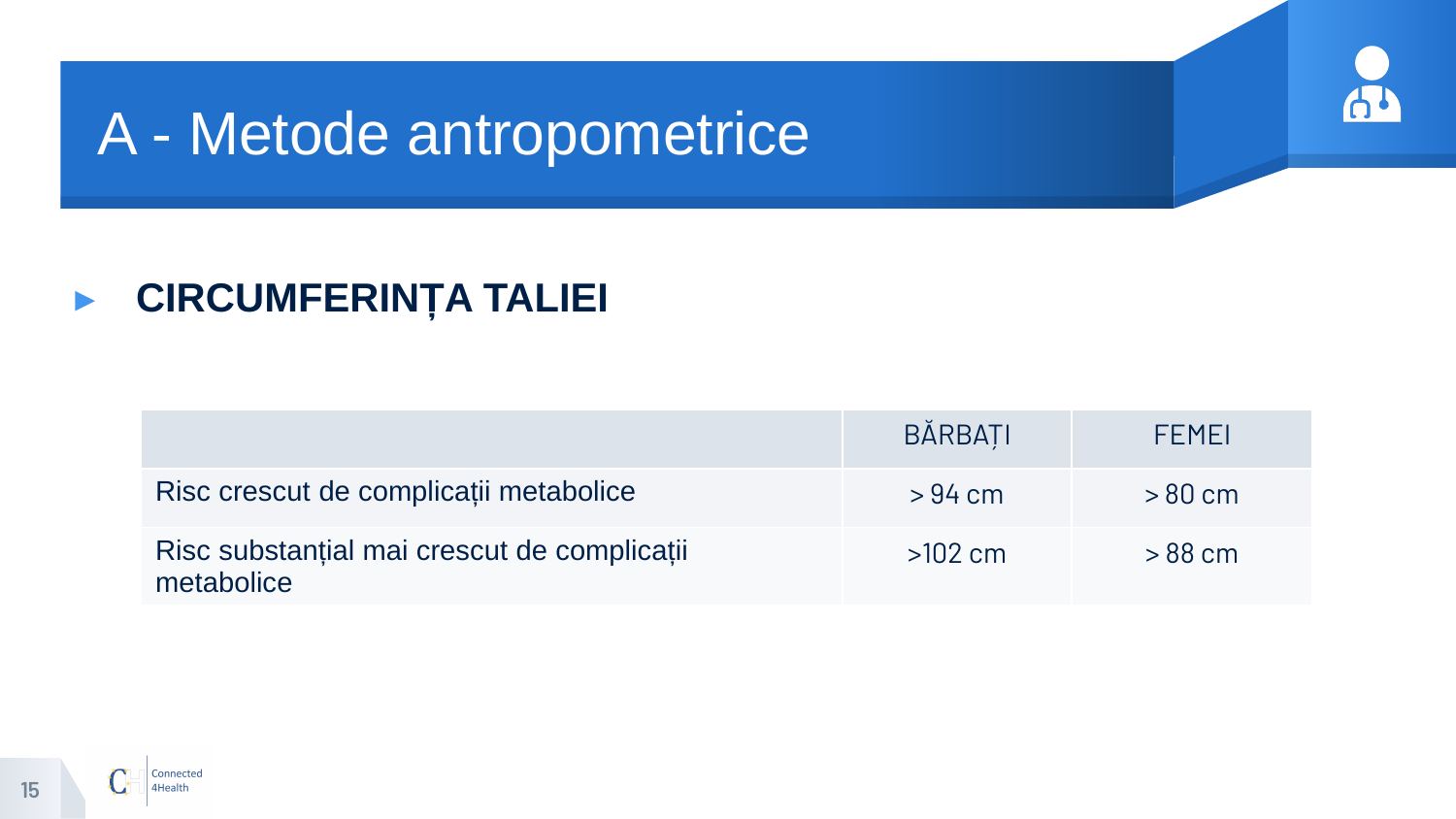

# A - Metode antropometrice
CIRCUMFERINȚA TALIEI
|  | BĂRBAȚI | FEMEI |
| --- | --- | --- |
| Risc crescut de complicații metabolice | > 94 cm | > 80 cm |
| Risc substanțial mai crescut de complicații metabolice | >102 cm | > 88 cm |
15